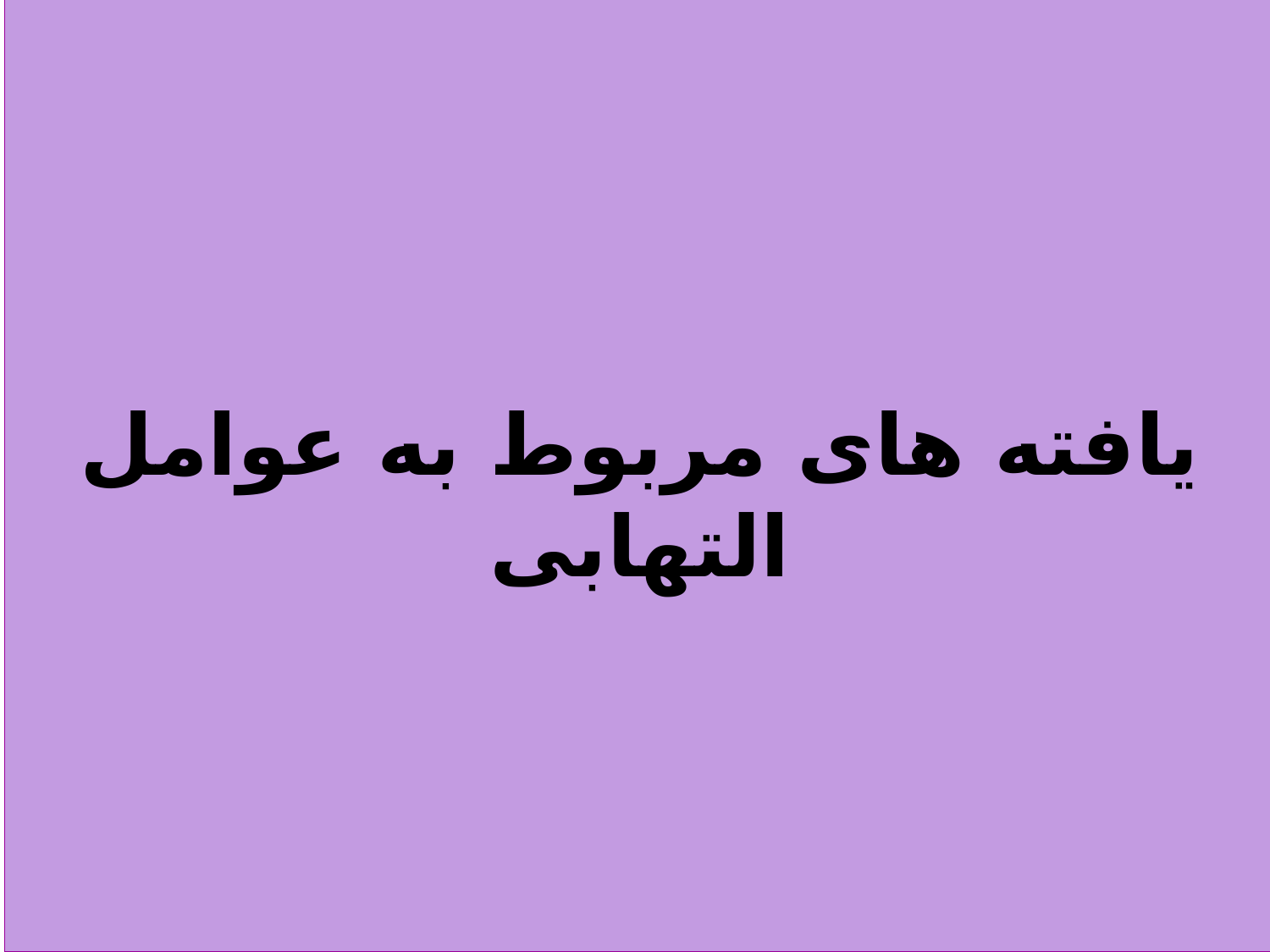

یافته های مربوط به عوامل التهابی
26